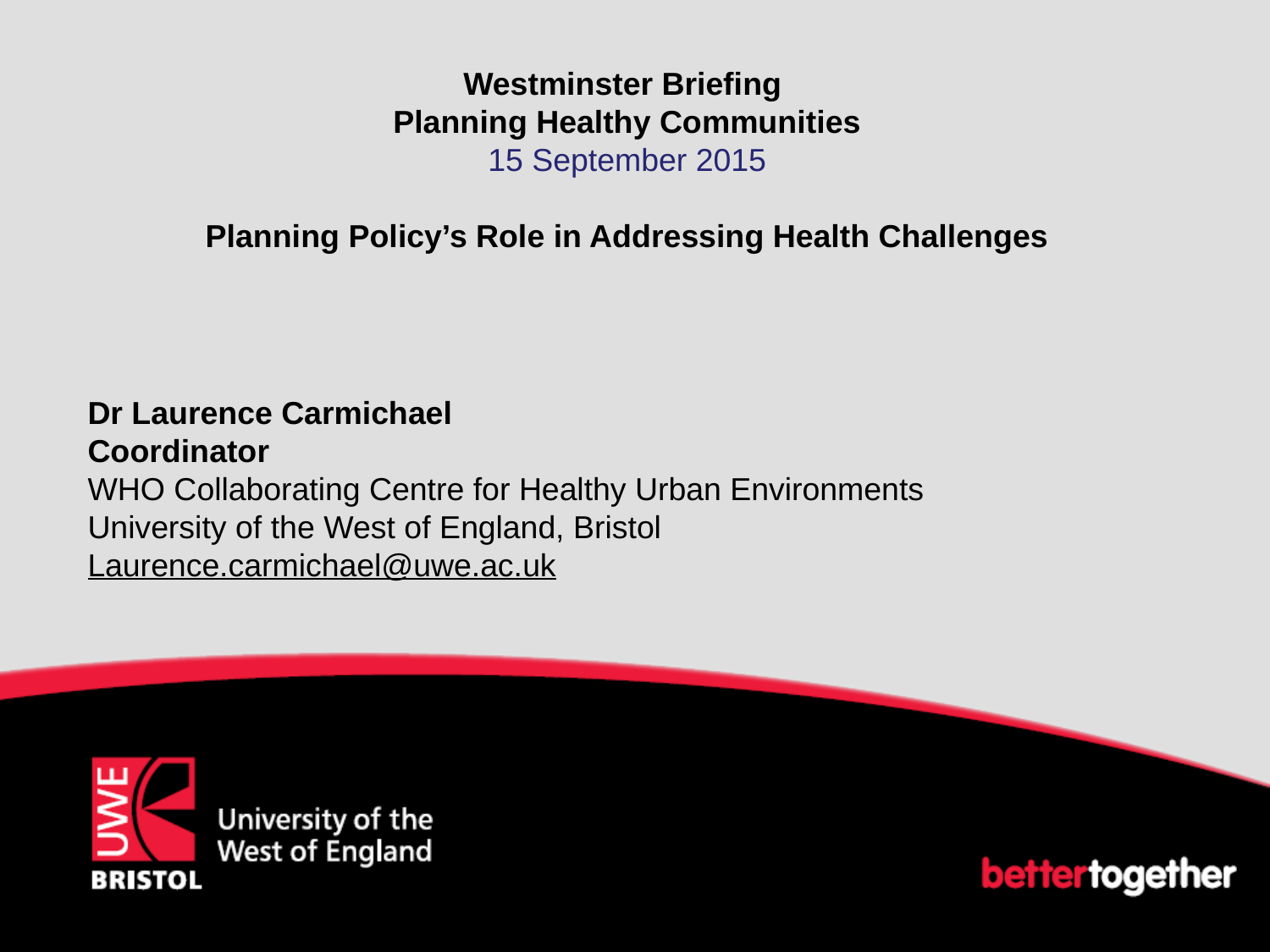

# Westminster Briefing Planning Healthy Communities 15 September 2015 Planning Policy’s Role in Addressing Health Challenges
Dr Laurence Carmichael
Coordinator
WHO Collaborating Centre for Healthy Urban Environments
University of the West of England, Bristol
Laurence.carmichael@uwe.ac.uk